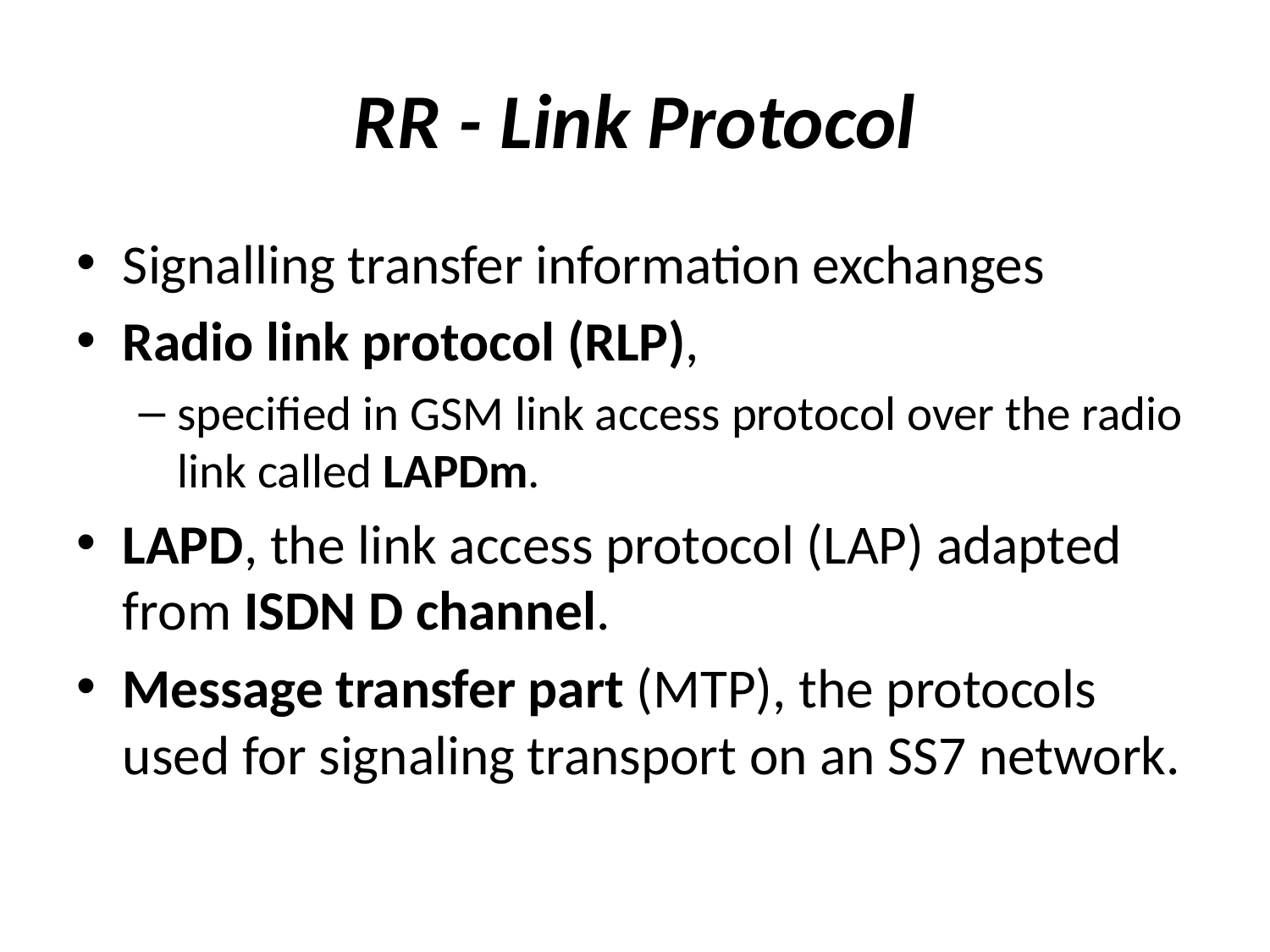

# RR - Link Protocol
Signalling transfer information exchanges
Radio link protocol (RLP),
specified in GSM link access protocol over the radio link called LAPDm.
LAPD, the link access protocol (LAP) adapted from ISDN D channel.
Message transfer part (MTP), the protocols used for signaling transport on an SS7 network.